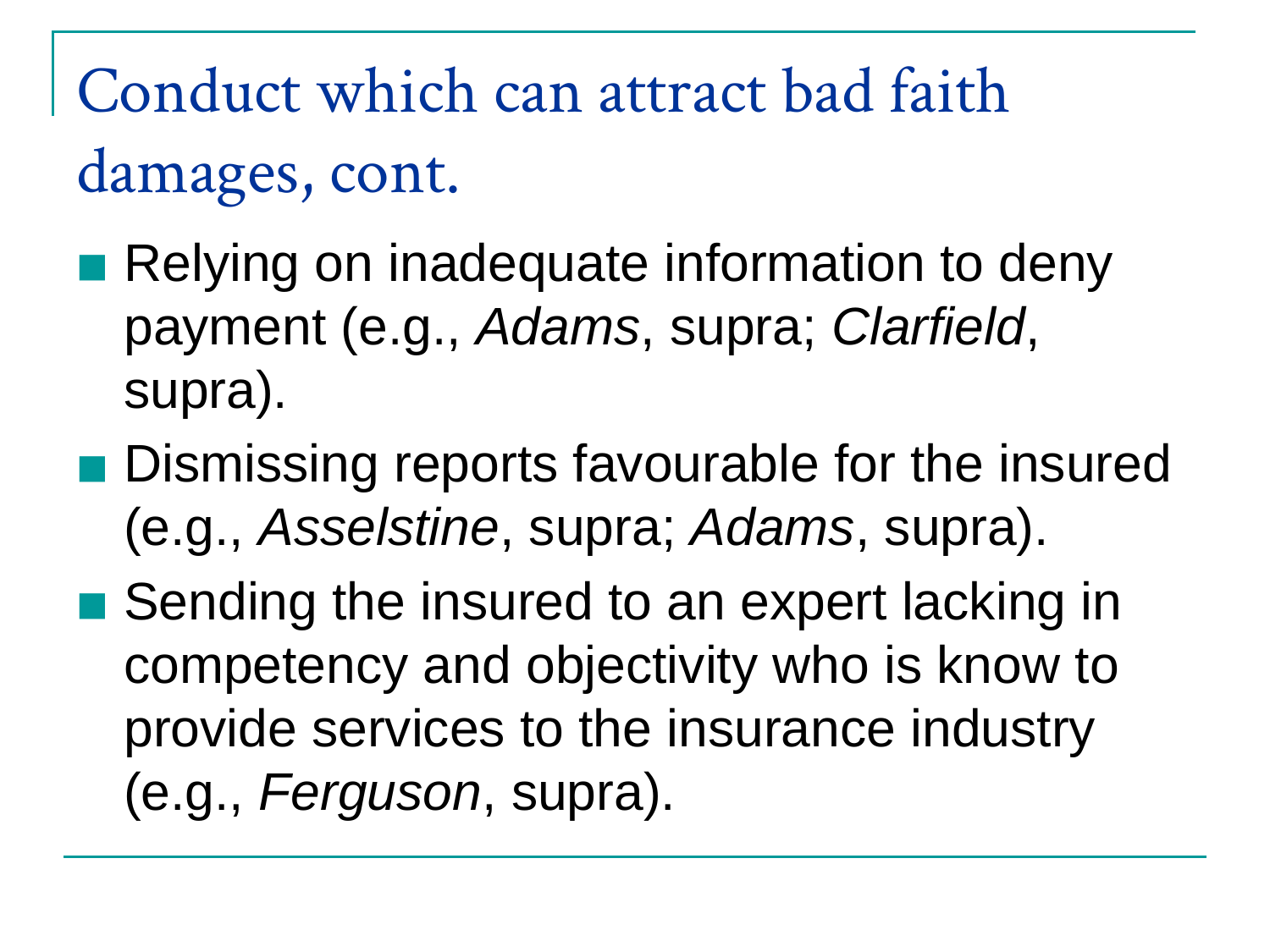

# Conduct which can attract bad faith damages, cont.
Relying on inadequate information to deny payment (e.g., Adams, supra; Clarfield, supra).
Dismissing reports favourable for the insured (e.g., Asselstine, supra; Adams, supra).
Sending the insured to an expert lacking in competency and objectivity who is know to provide services to the insurance industry (e.g., Ferguson, supra).